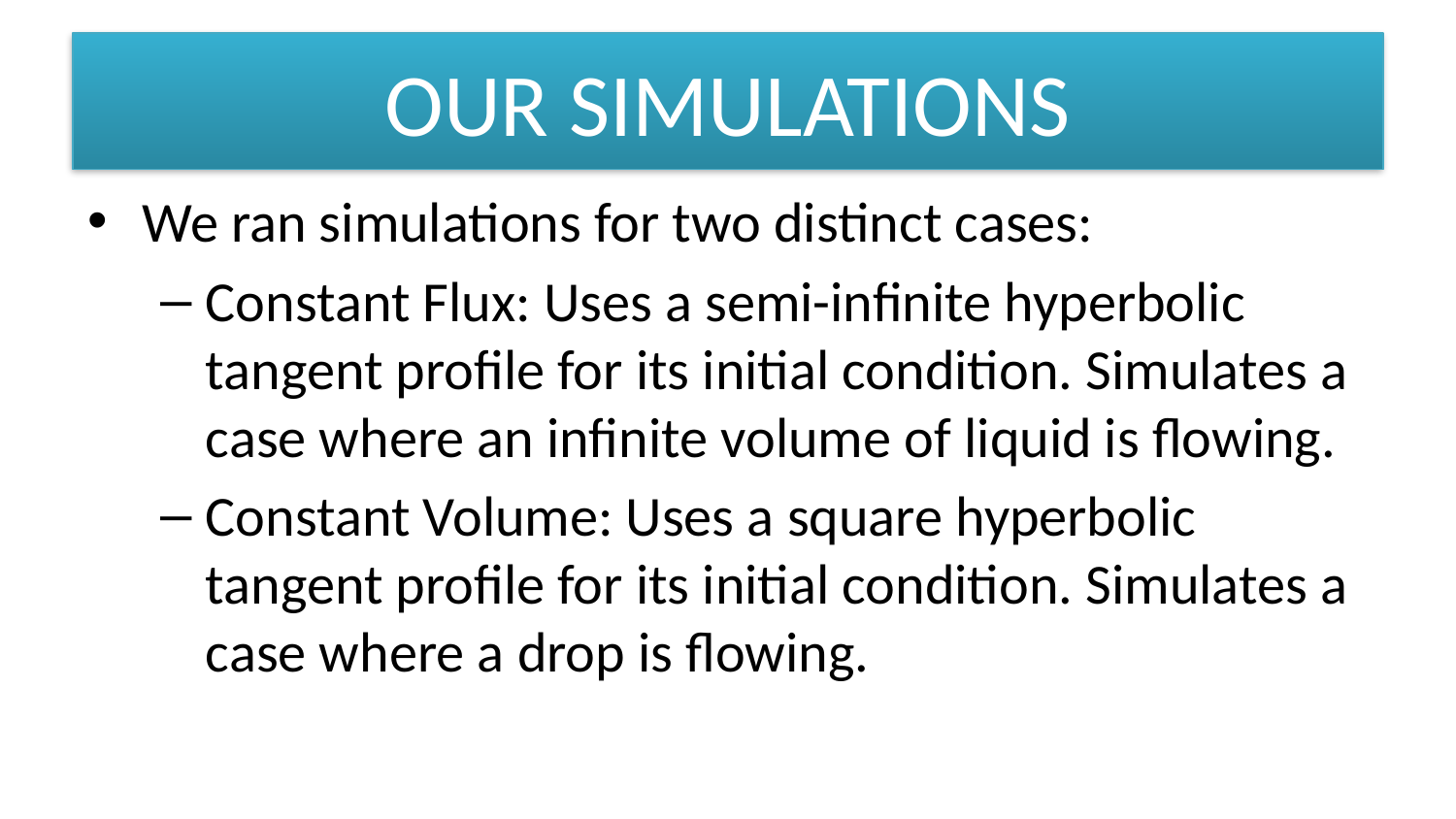

# Our Simulations
We ran simulations for two distinct cases:
Constant Flux: Uses a semi-infinite hyperbolic tangent profile for its initial condition. Simulates a case where an infinite volume of liquid is flowing.
Constant Volume: Uses a square hyperbolic tangent profile for its initial condition. Simulates a case where a drop is flowing.